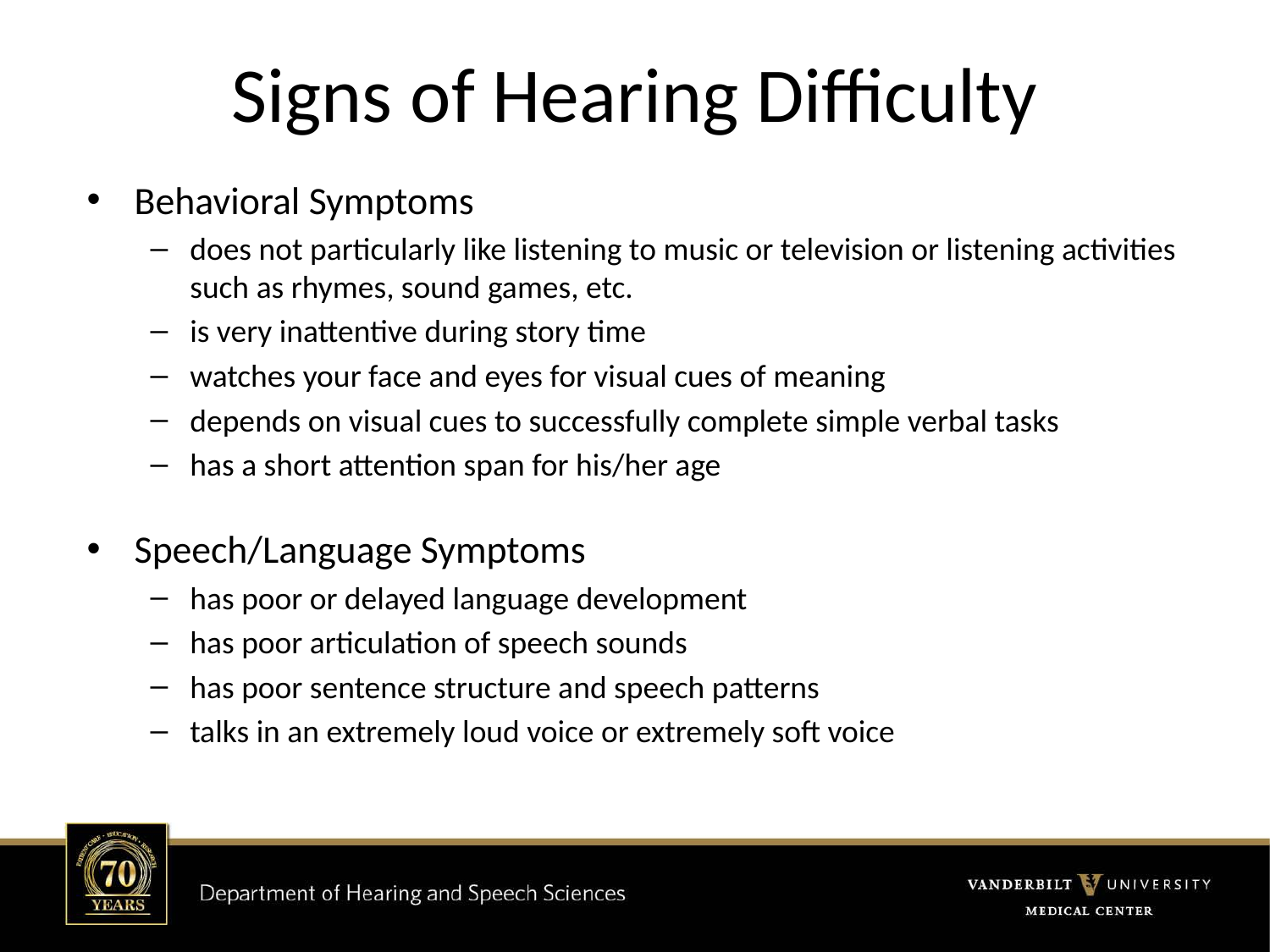

# Signs of Hearing Difficulty
Behavioral Symptoms
does not particularly like listening to music or television or listening activities such as rhymes, sound games, etc.
is very inattentive during story time
watches your face and eyes for visual cues of meaning
depends on visual cues to successfully complete simple verbal tasks
has a short attention span for his/her age

Speech/Language Symptoms
has poor or delayed language development
has poor articulation of speech sounds
has poor sentence structure and speech patterns
talks in an extremely loud voice or extremely soft voice